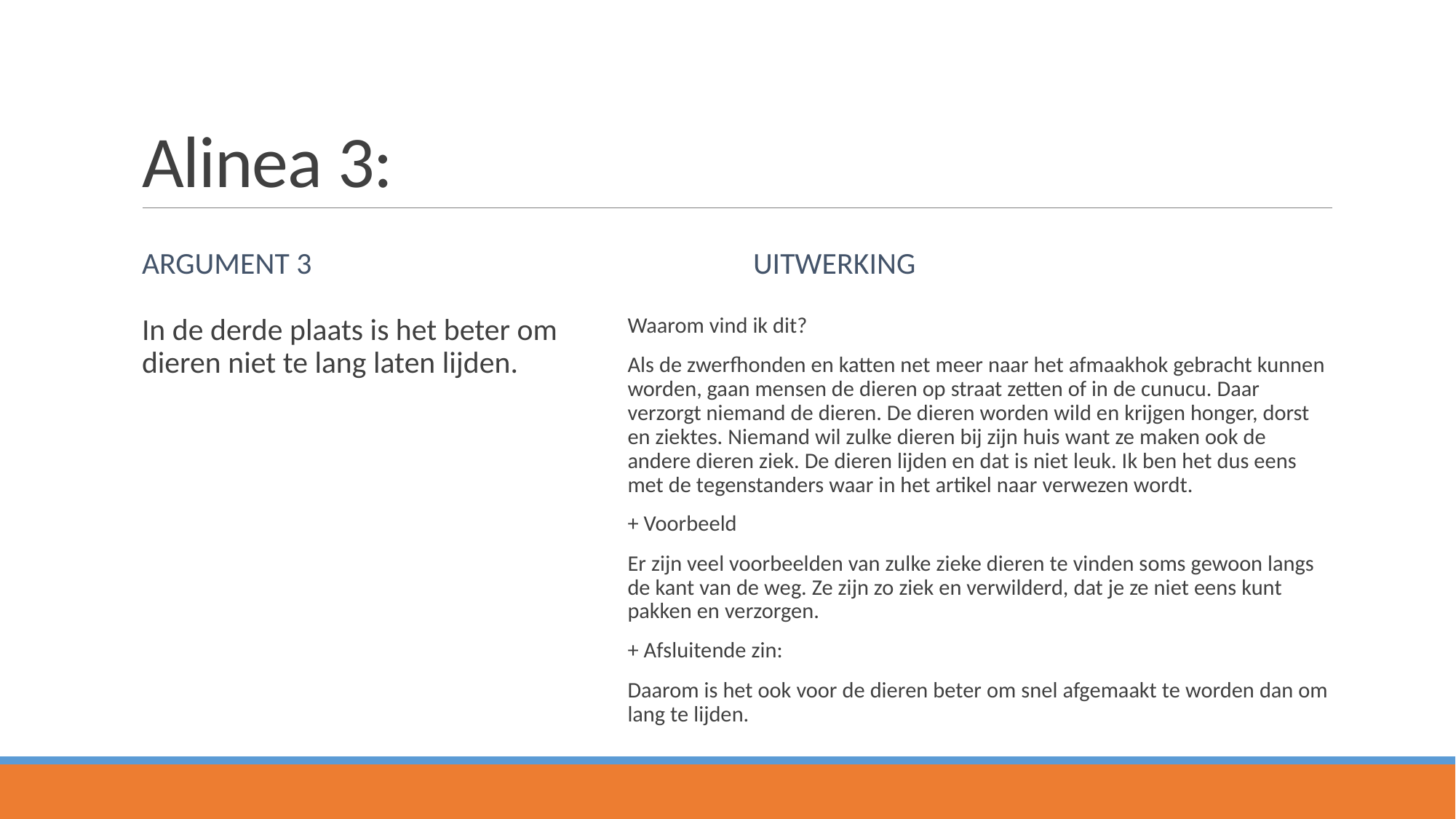

# Alinea 3:
Argument 3
Uitwerking
Waarom vind ik dit?
Als de zwerfhonden en katten net meer naar het afmaakhok gebracht kunnen worden, gaan mensen de dieren op straat zetten of in de cunucu. Daar verzorgt niemand de dieren. De dieren worden wild en krijgen honger, dorst en ziektes. Niemand wil zulke dieren bij zijn huis want ze maken ook de andere dieren ziek. De dieren lijden en dat is niet leuk. Ik ben het dus eens met de tegenstanders waar in het artikel naar verwezen wordt.
+ Voorbeeld
Er zijn veel voorbeelden van zulke zieke dieren te vinden soms gewoon langs de kant van de weg. Ze zijn zo ziek en verwilderd, dat je ze niet eens kunt pakken en verzorgen.
+ Afsluitende zin:
Daarom is het ook voor de dieren beter om snel afgemaakt te worden dan om lang te lijden.
In de derde plaats is het beter om dieren niet te lang laten lijden.